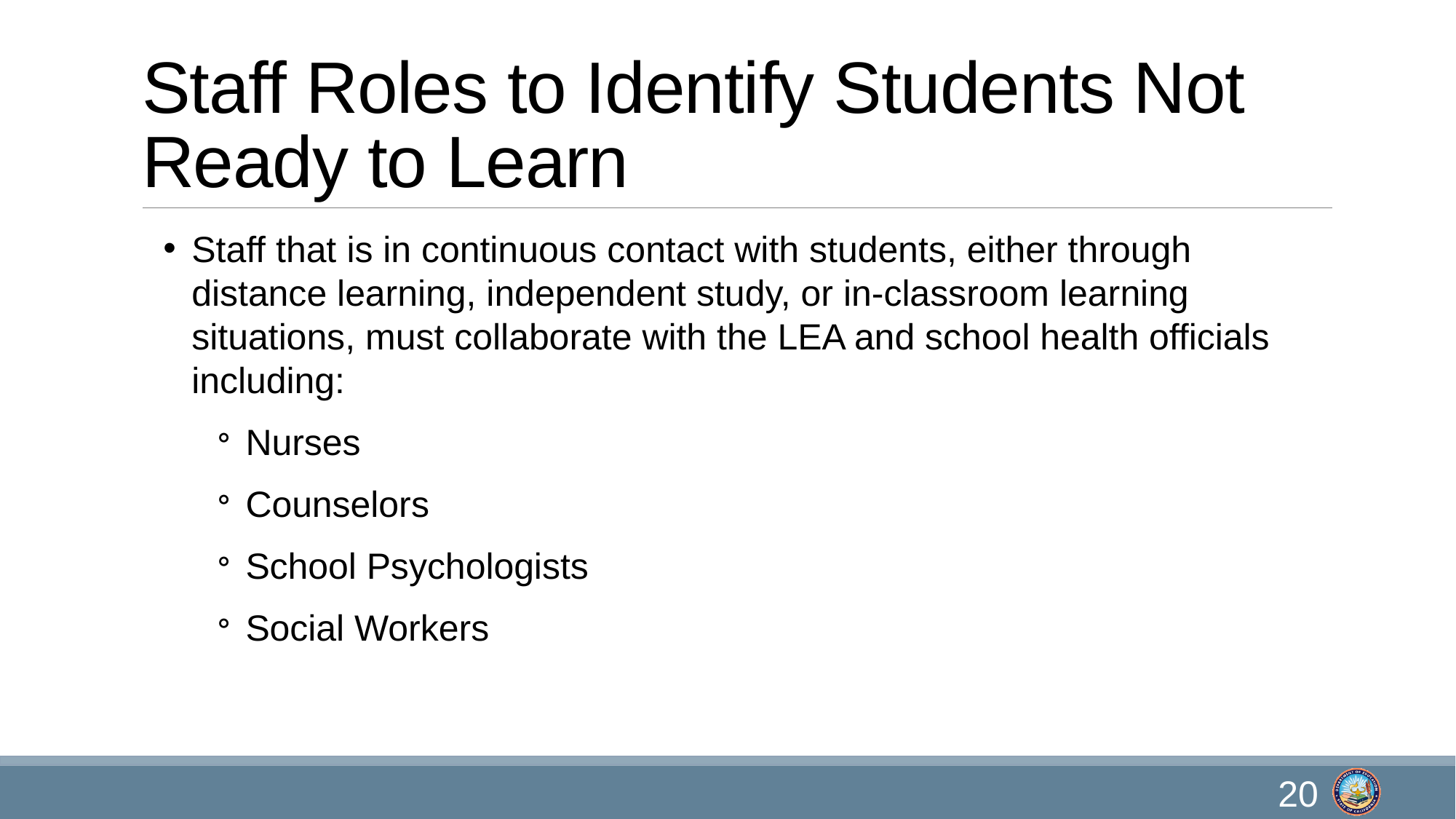

# Staff Roles to Identify Students Not Ready to Learn
Staff that is in continuous contact with students, either through distance learning, independent study, or in-classroom learning situations, must collaborate with the LEA and school health officials including:
Nurses
Counselors
School Psychologists
Social Workers

20